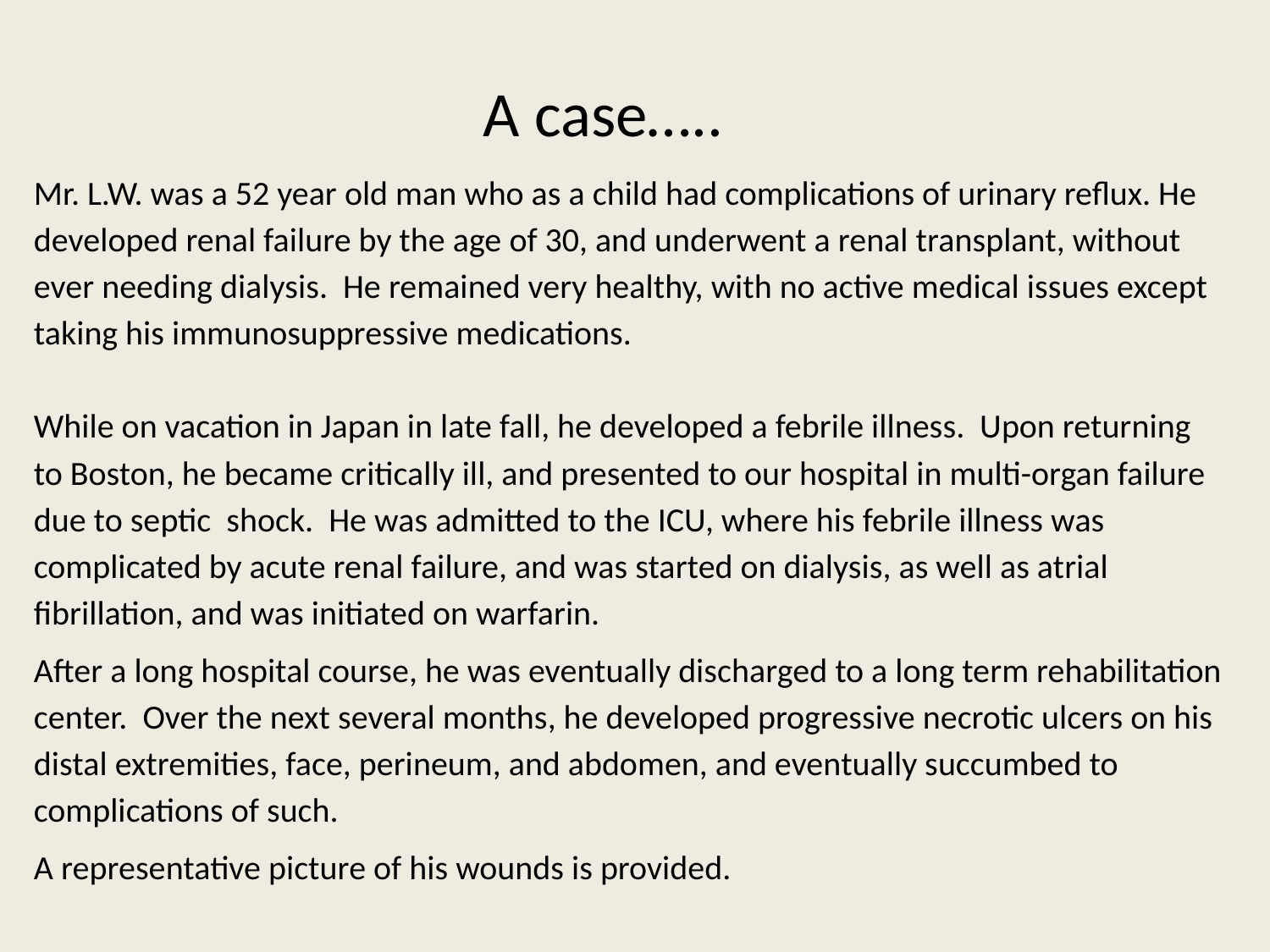

# A case…..
Mr. L.W. was a 52 year old man who as a child had complications of urinary reflux. He developed renal failure by the age of 30, and underwent a renal transplant, without ever needing dialysis.  He remained very healthy, with no active medical issues except taking his immunosuppressive medications.
While on vacation in Japan in late fall, he developed a febrile illness.  Upon returning to Boston, he became critically ill, and presented to our hospital in multi-organ failure due to septic  shock.  He was admitted to the ICU, where his febrile illness was complicated by acute renal failure, and was started on dialysis, as well as atrial fibrillation, and was initiated on warfarin.
After a long hospital course, he was eventually discharged to a long term rehabilitation center.  Over the next several months, he developed progressive necrotic ulcers on his distal extremities, face, perineum, and abdomen, and eventually succumbed to complications of such.
A representative picture of his wounds is provided.